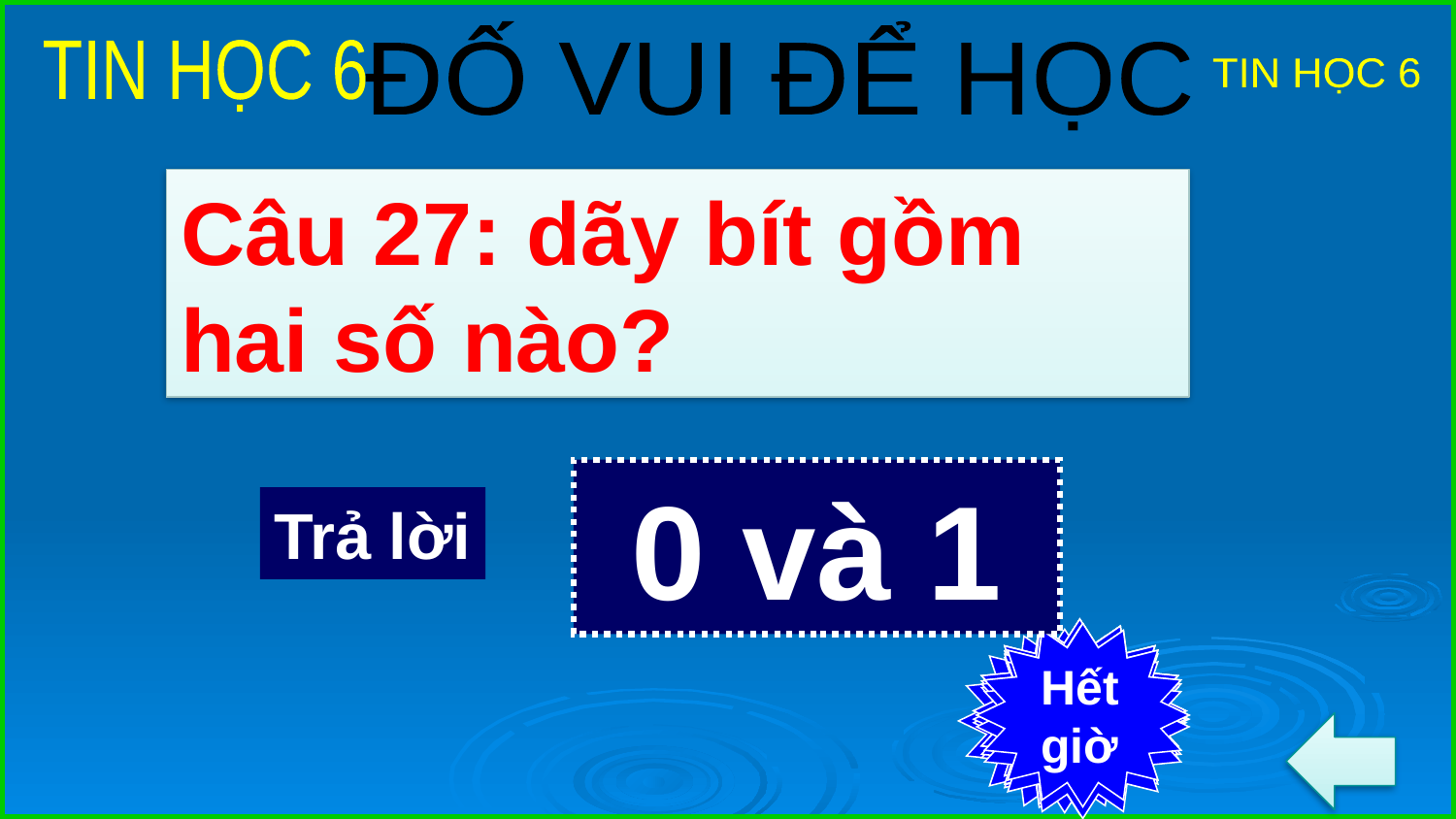

ĐỐ VUI ĐỂ HỌC
TIN HỌC 6
TIN HỌC 6
Câu 27: dãy bít gồm hai số nào?
0 và 1
Trả lời
7
6
4
2
Hết
giờ
Bắt
đầu
5
3
9
8
1